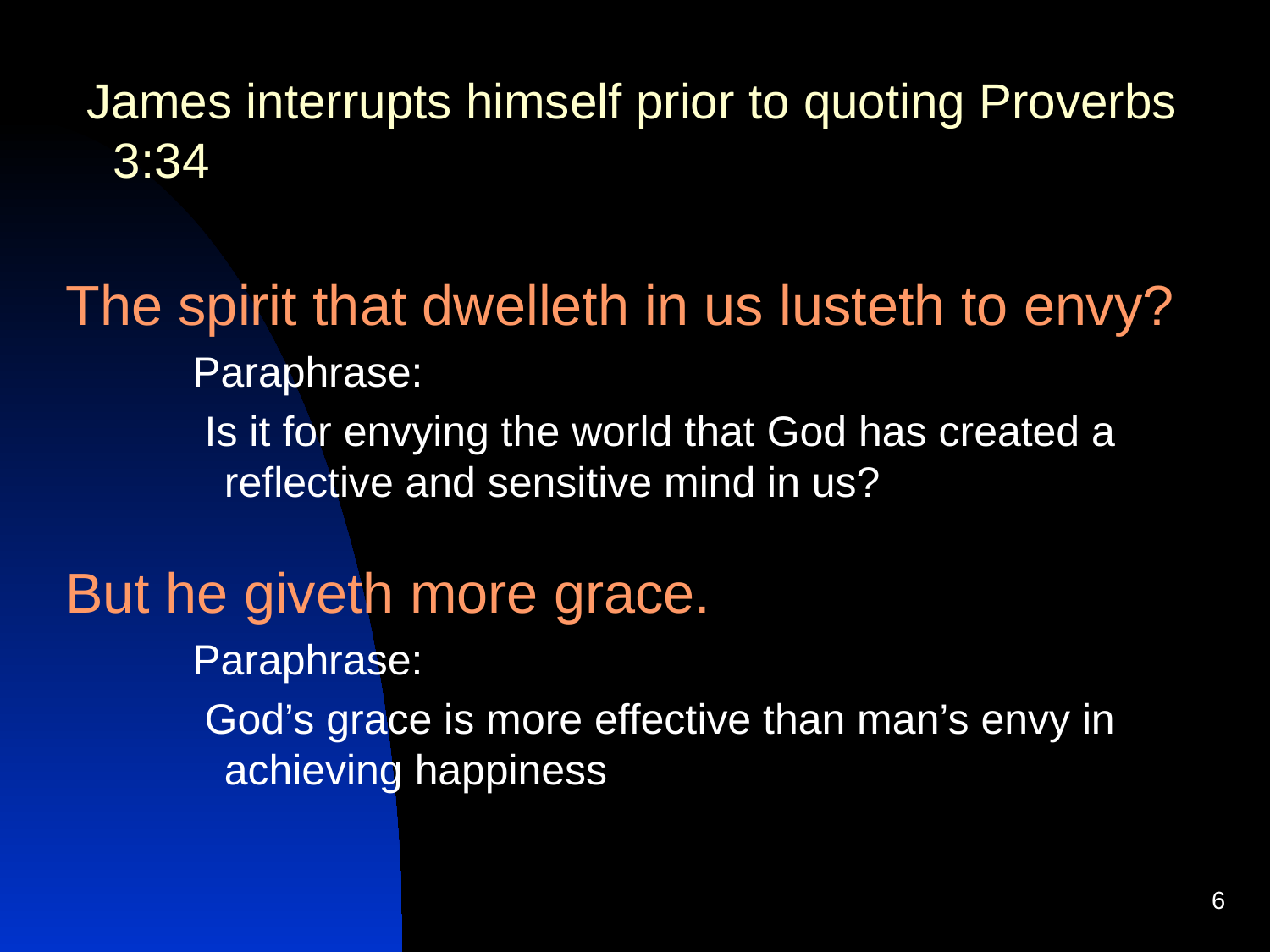

James interrupts himself prior to quoting Proverbs 3:34

The spirit that dwelleth in us lusteth to envy?
Paraphrase:
 Is it for envying the world that God has created a reflective and sensitive mind in us?

But he giveth more grace.
Paraphrase:
 God’s grace is more effective than man’s envy in achieving happiness

6